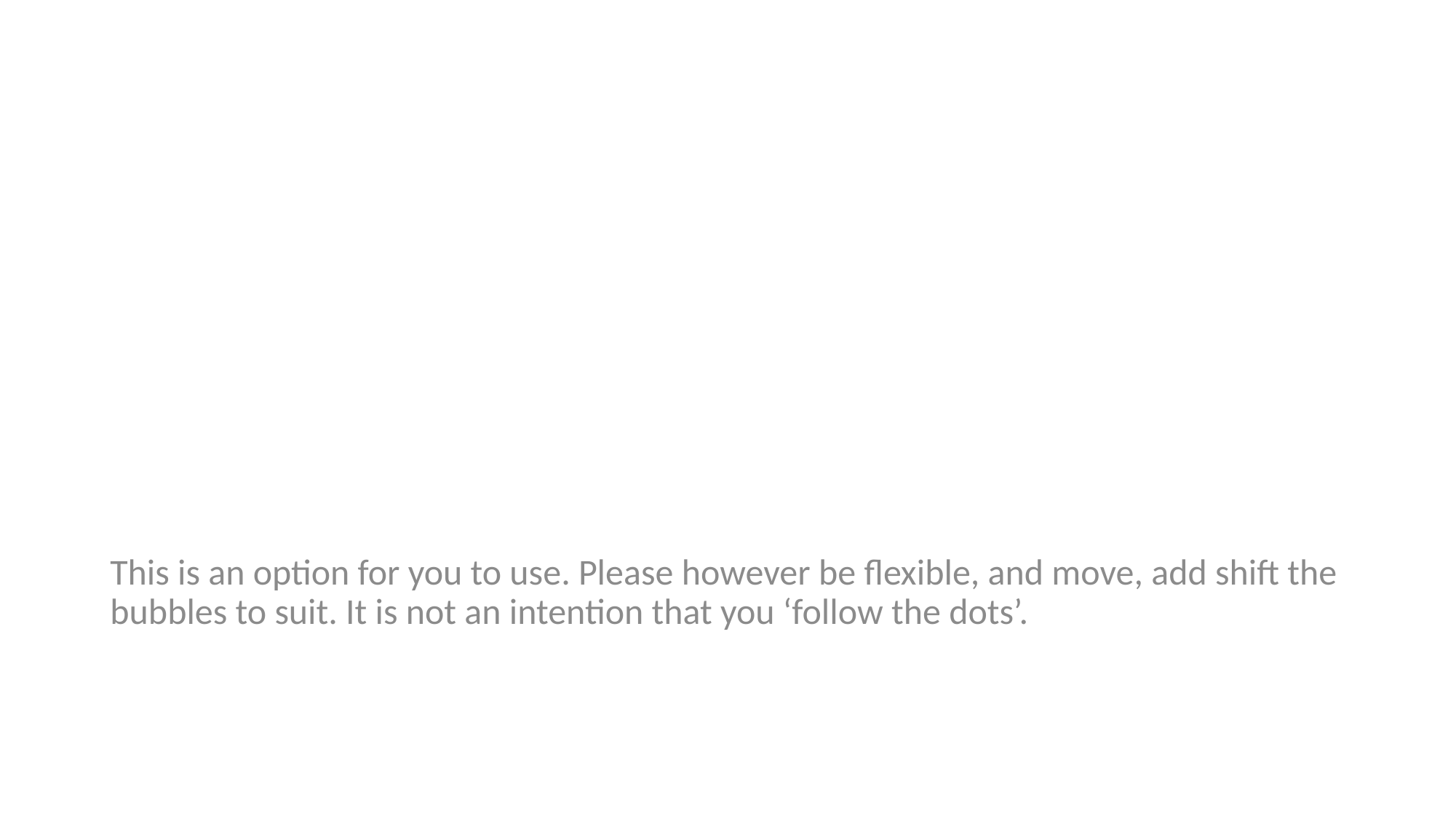

#
This is an option for you to use. Please however be flexible, and move, add shift the bubbles to suit. It is not an intention that you ‘follow the dots’.